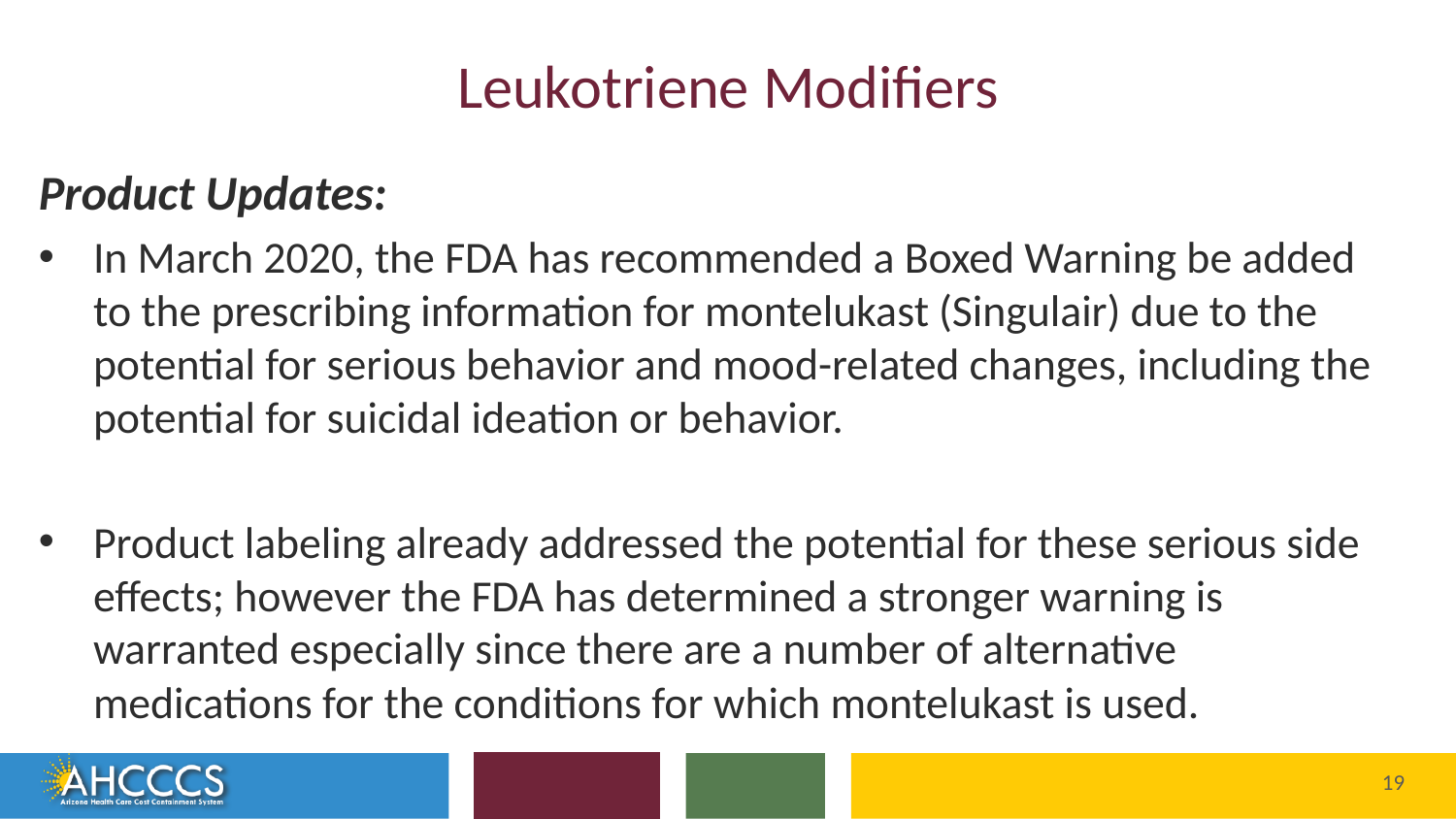

# Leukotriene Modifiers
Product Updates:
In March 2020, the FDA has recommended a Boxed Warning be added to the prescribing information for montelukast (Singulair) due to the potential for serious behavior and mood-related changes, including the potential for suicidal ideation or behavior.

Product labeling already addressed the potential for these serious side effects; however the FDA has determined a stronger warning is warranted especially since there are a number of alternative medications for the conditions for which montelukast is used.